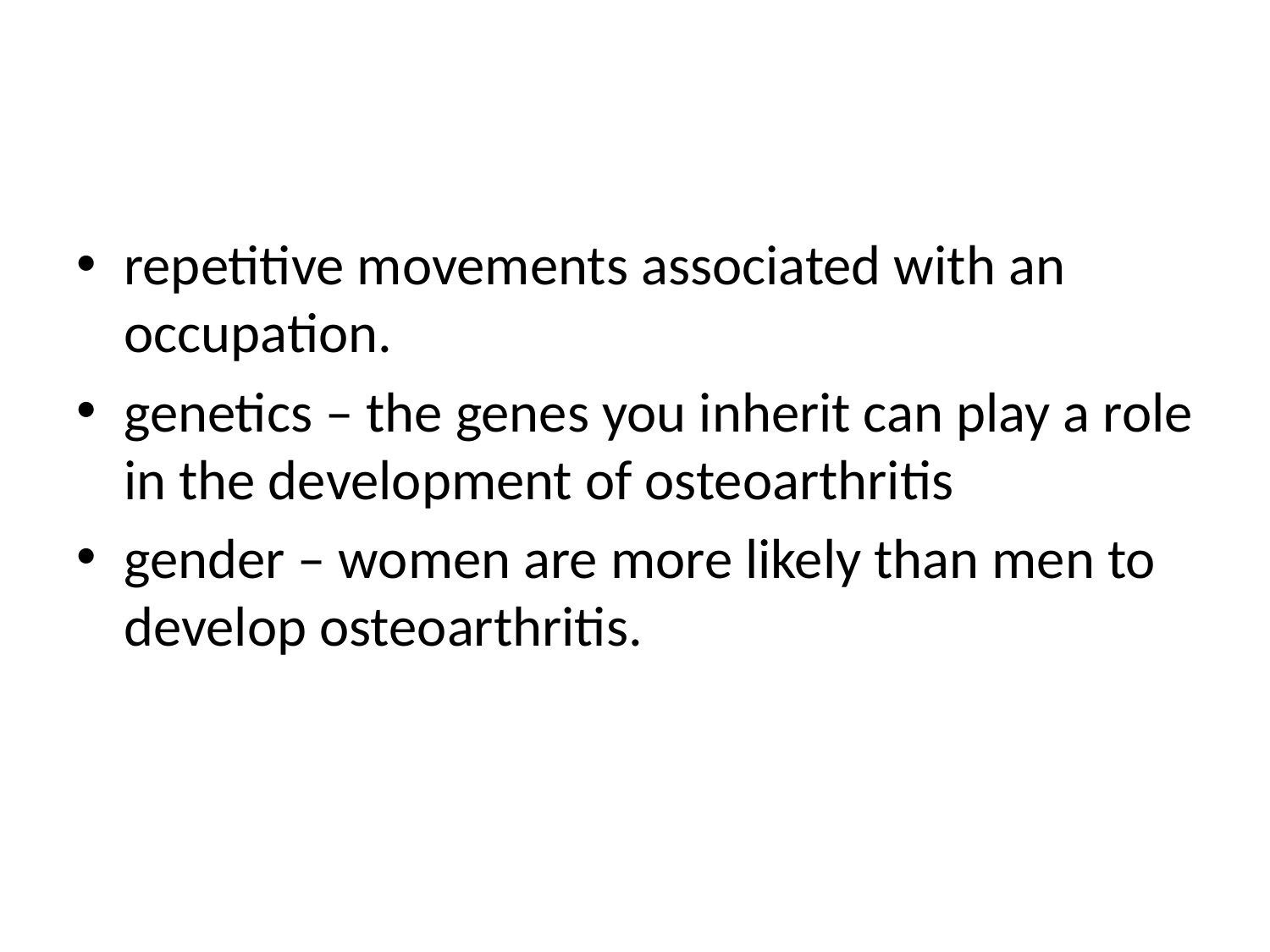

#
repetitive movements associated with an occupation.
genetics – the genes you inherit can play a role in the development of osteoarthritis
gender – women are more likely than men to develop osteoarthritis.